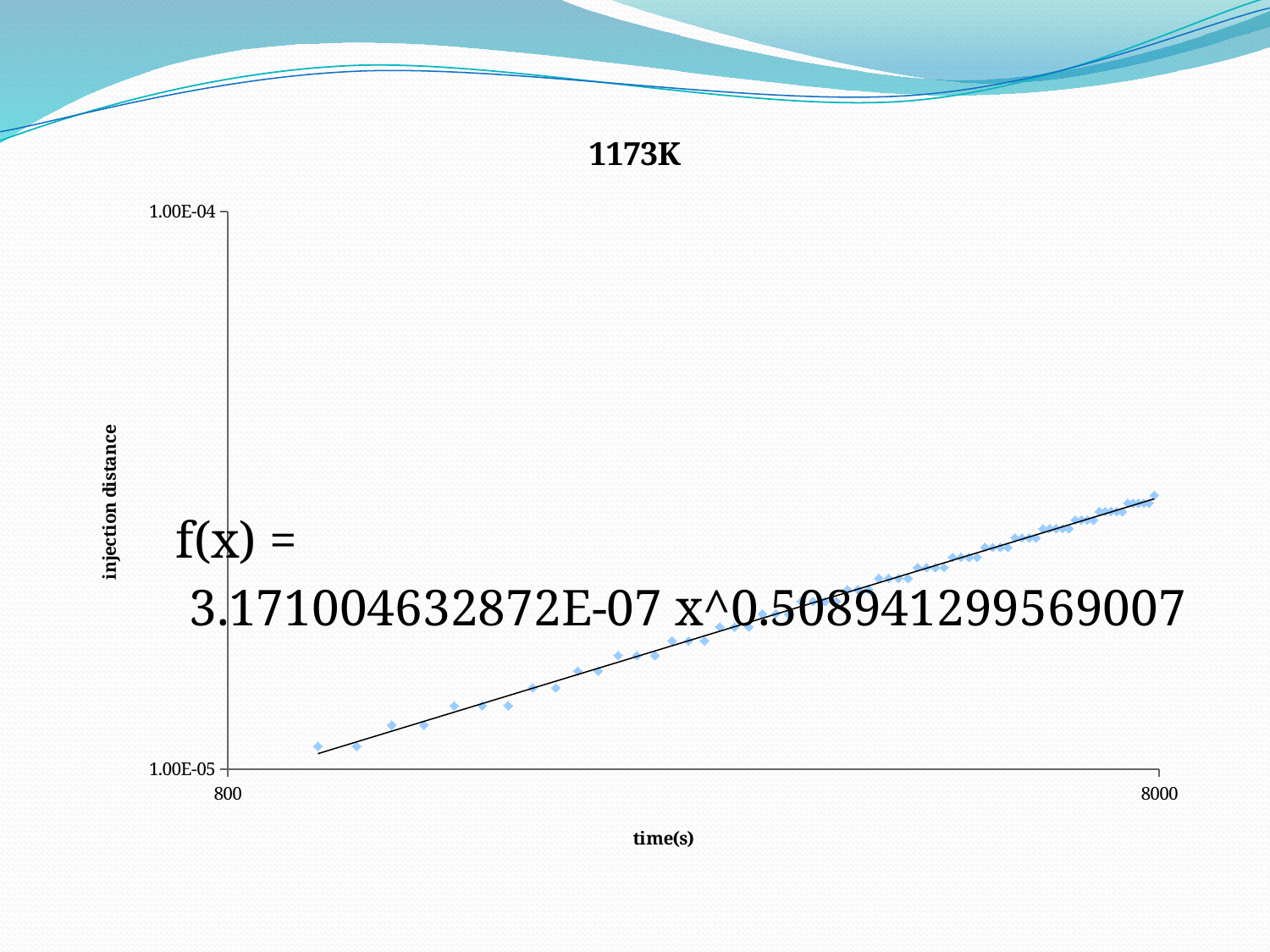

#

### Chart: 1173K

| Category |  |
|---|---|